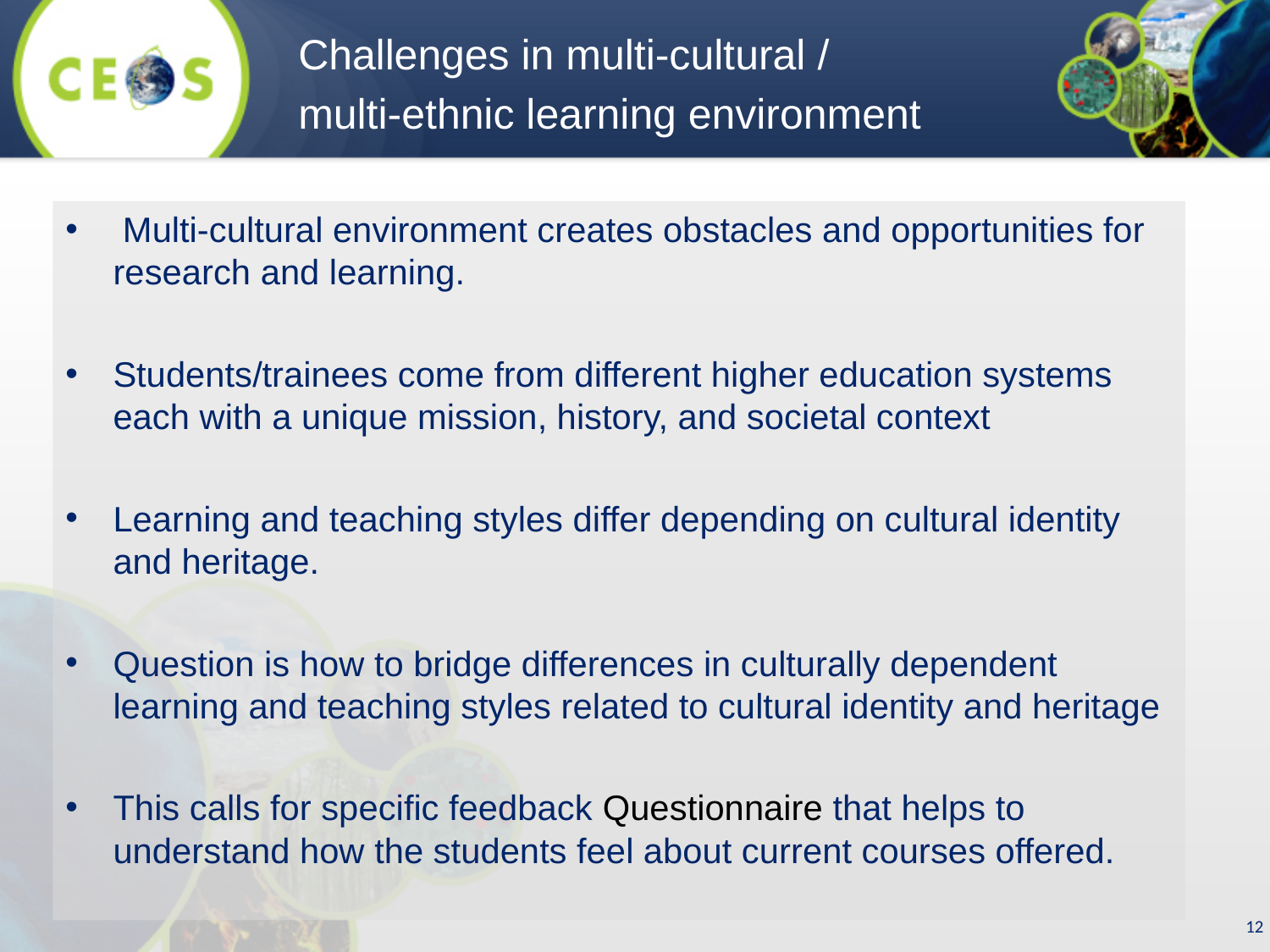

Challenges in multi-cultural /
multi-ethnic learning environment
 Multi-cultural environment creates obstacles and opportunities for research and learning.

Students/trainees come from different higher education systems each with a unique mission, history, and societal context

Learning and teaching styles differ depending on cultural identity and heritage.

Question is how to bridge differences in culturally dependent learning and teaching styles related to cultural identity and heritage

This calls for specific feedback Questionnaire that helps to understand how the students feel about current courses offered.
12